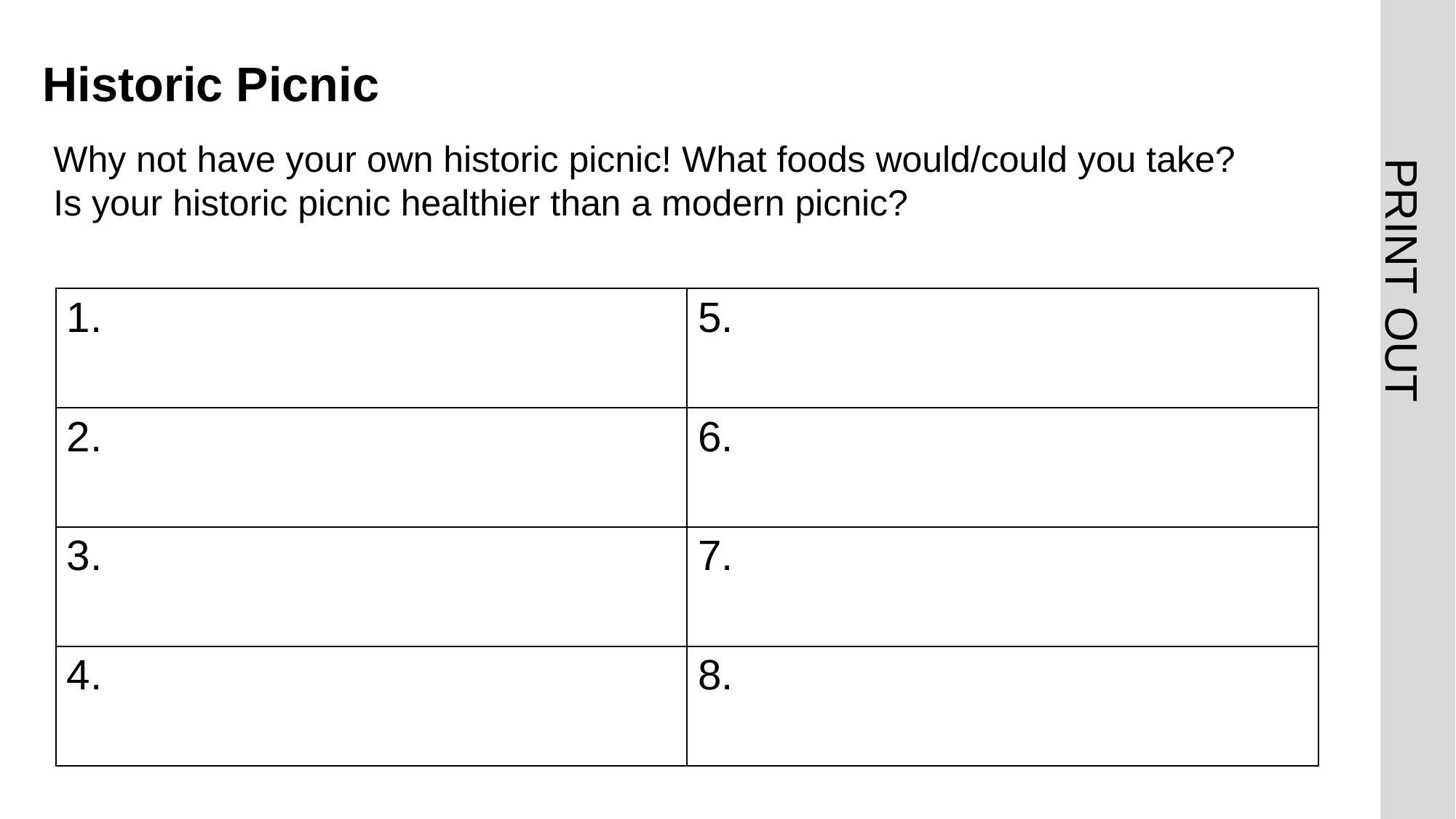

# Historic Picnic
Why not have your own historic picnic! What foods would/could you take?
Is your historic picnic healthier than a modern picnic?
| 1. | 5. |
| --- | --- |
| 2. | 6. |
| 3. | 7. |
| 4. | 8. |